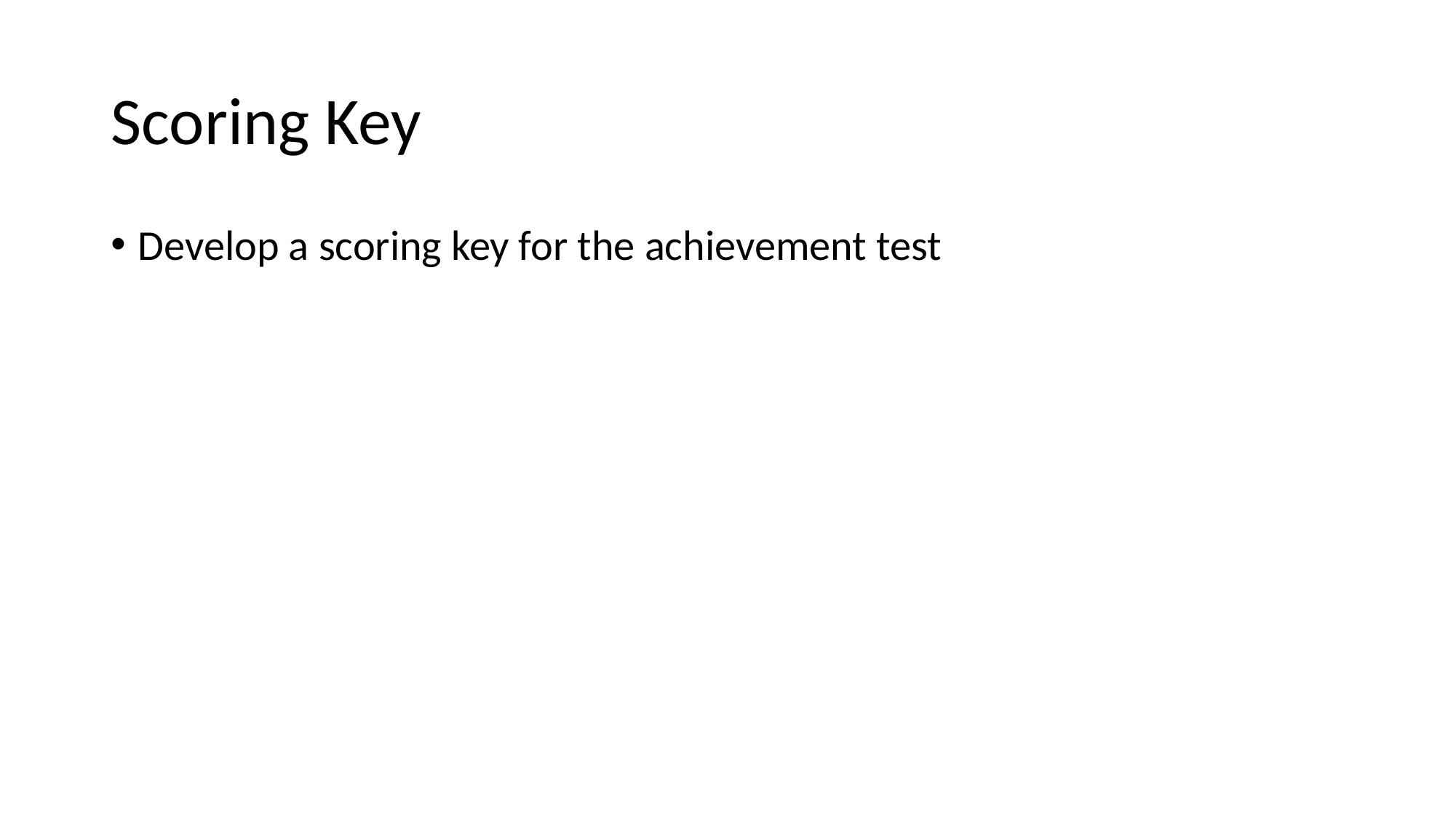

# Scoring Key
Develop a scoring key for the achievement test